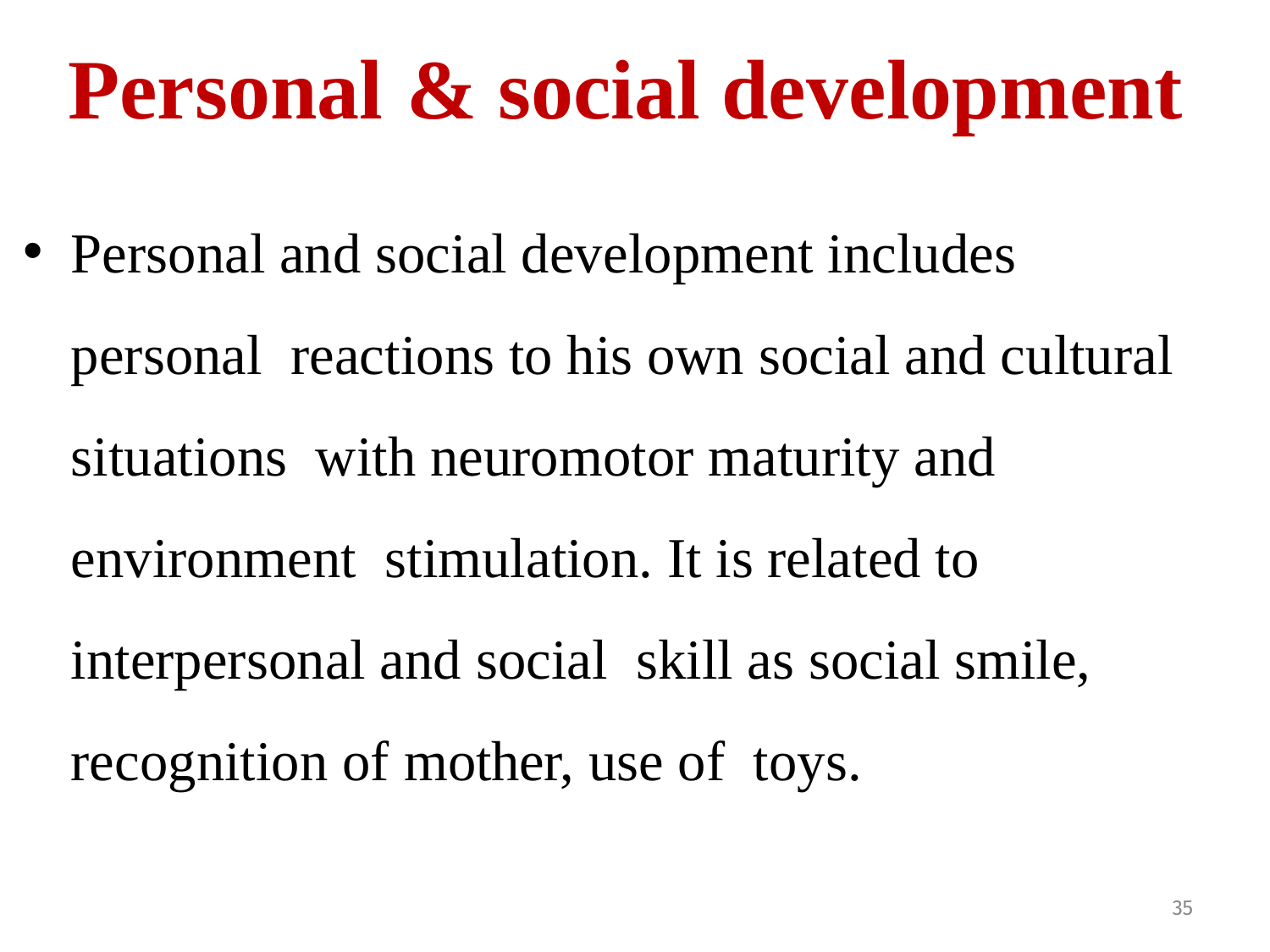

# Personal	&	social	development
Personal and social development includes personal  reactions to his own social and cultural situations  with neuromotor maturity and environment  stimulation. It is related to interpersonal and social  skill as social smile, recognition of mother, use of  toys.
35